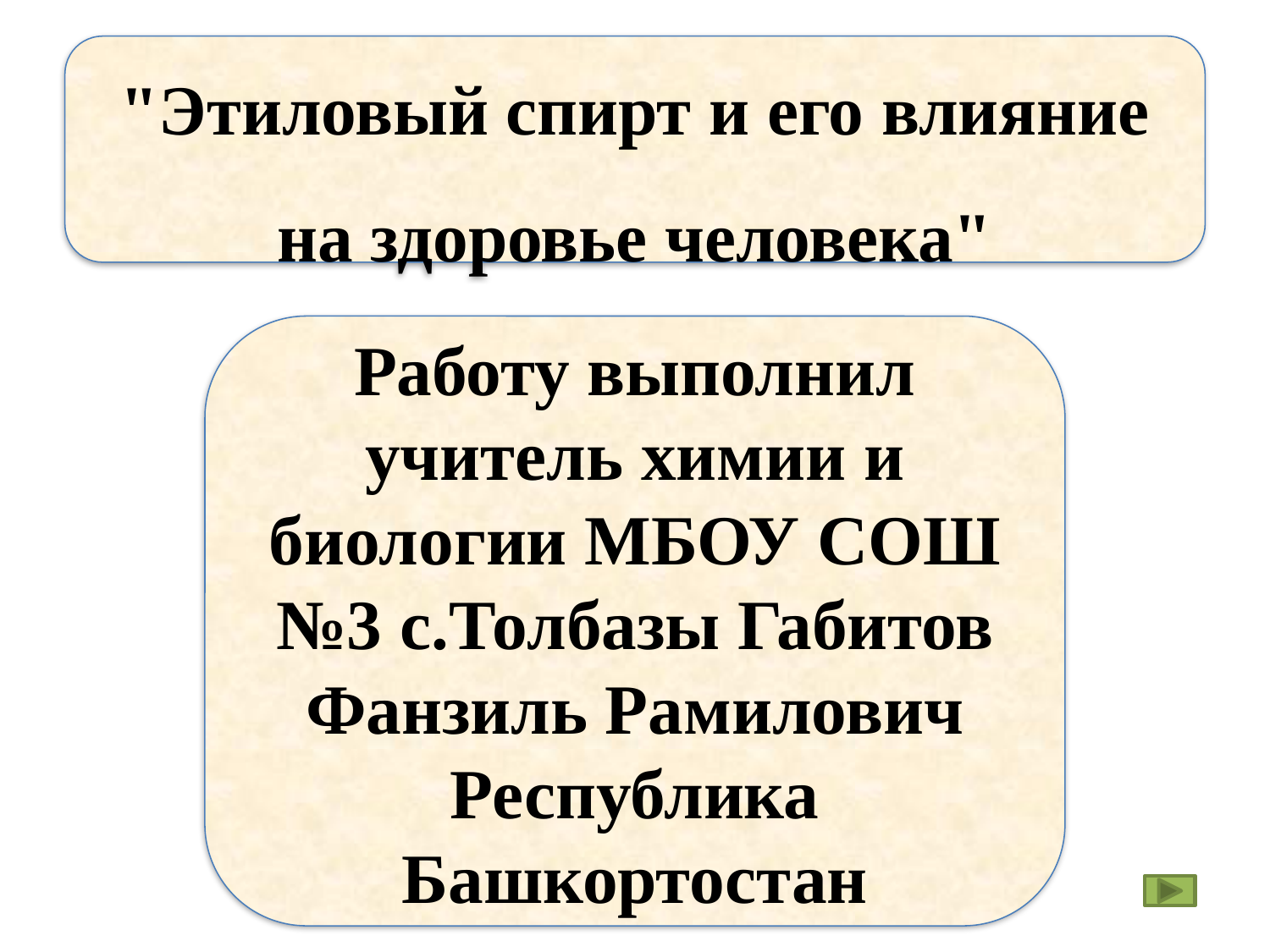

"Этиловый спирт и его влияние на здоровье человека"
Работу выполнил учитель химии и биологии МБОУ СОШ №3 с.Толбазы Габитов Фанзиль Рамилович Республика Башкортостан